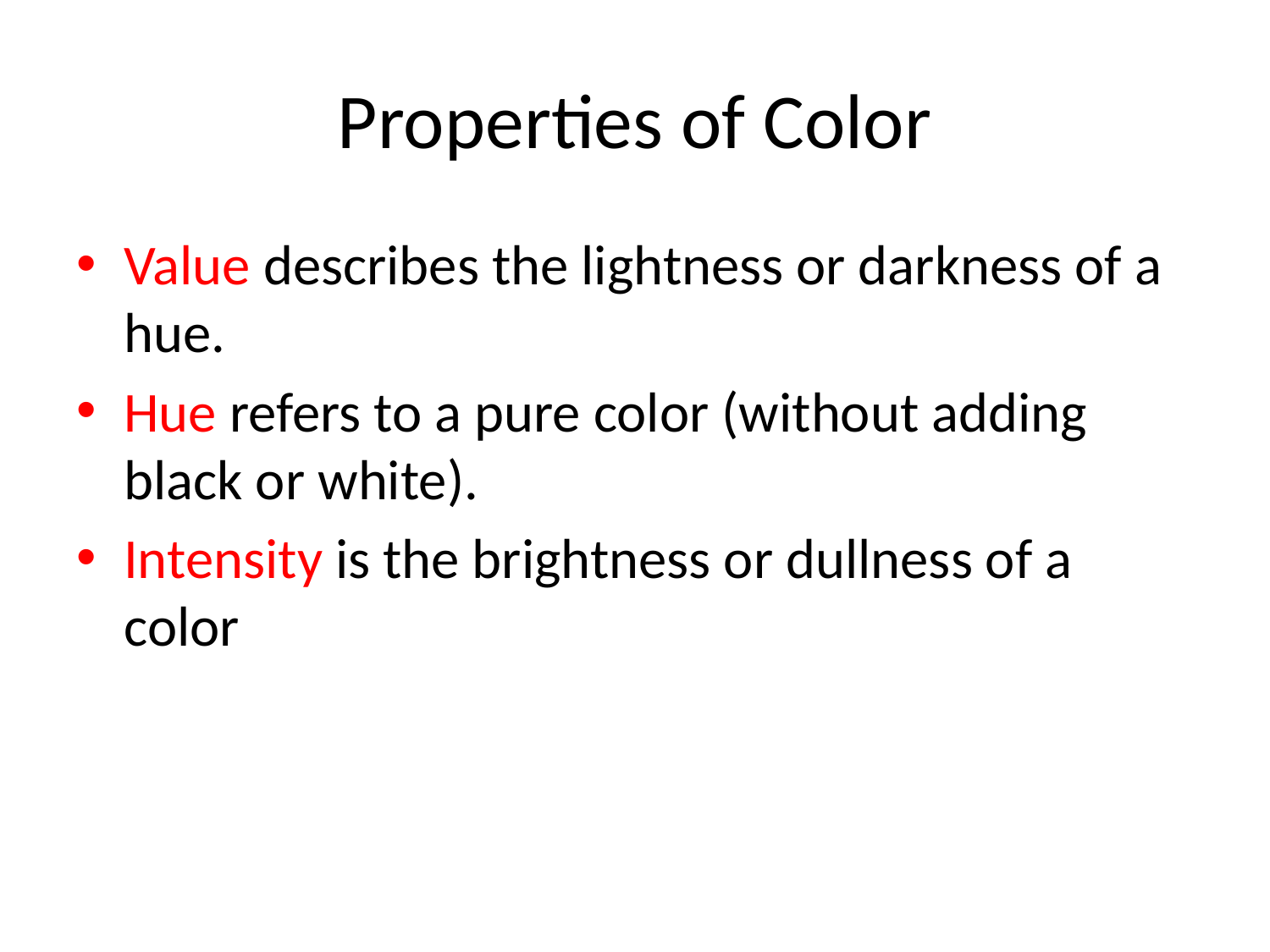

# Properties of Color
Value describes the lightness or darkness of a hue.
Hue refers to a pure color (without adding black or white).
Intensity is the brightness or dullness of a color